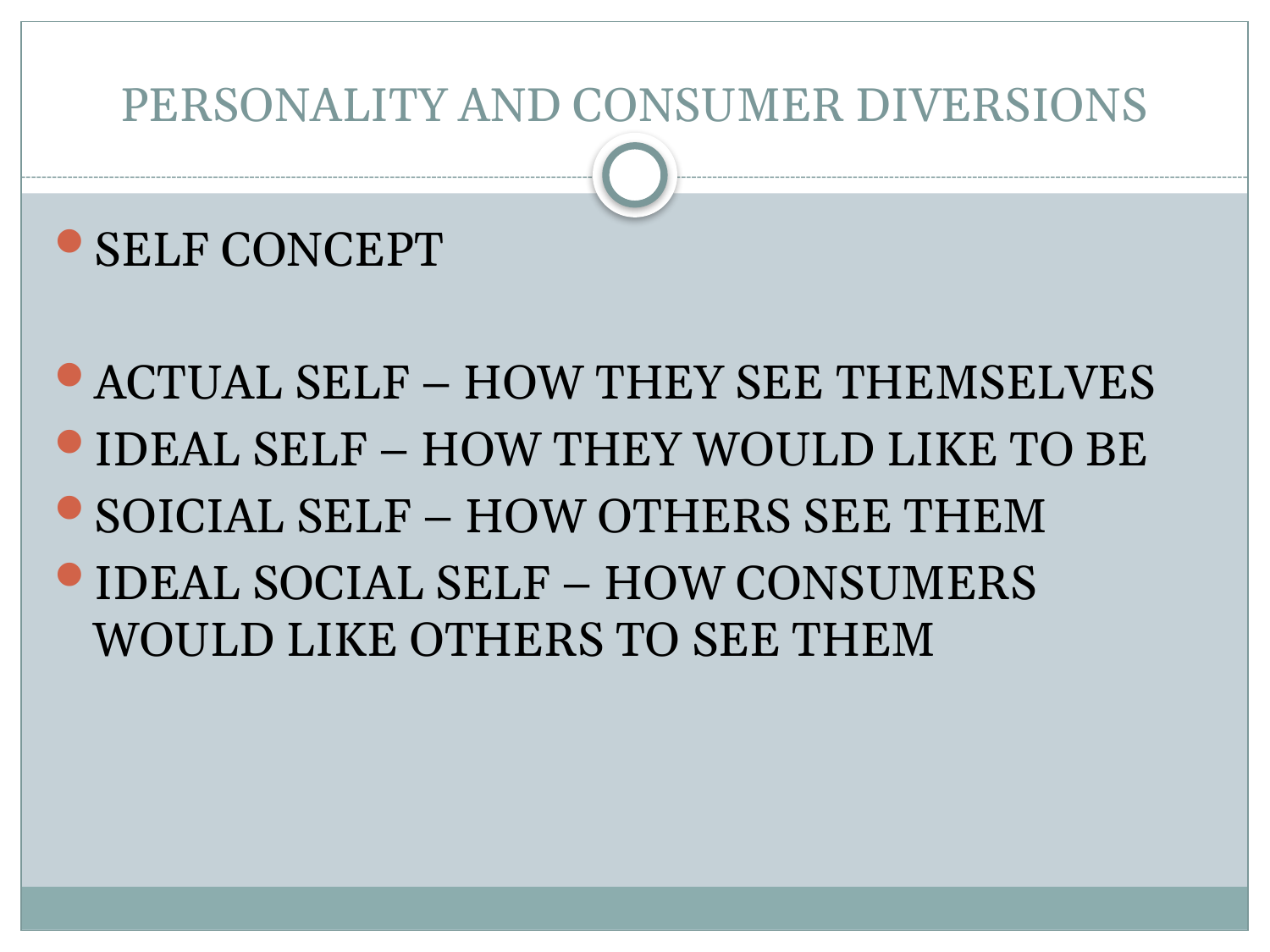

# PERSONALITY AND CONSUMER DIVERSIONS
SELF CONCEPT

ACTUAL SELF – HOW THEY SEE THEMSELVES
IDEAL SELF – HOW THEY WOULD LIKE TO BE
SOICIAL SELF – HOW OTHERS SEE THEM
IDEAL SOCIAL SELF – HOW CONSUMERS WOULD LIKE OTHERS TO SEE THEM